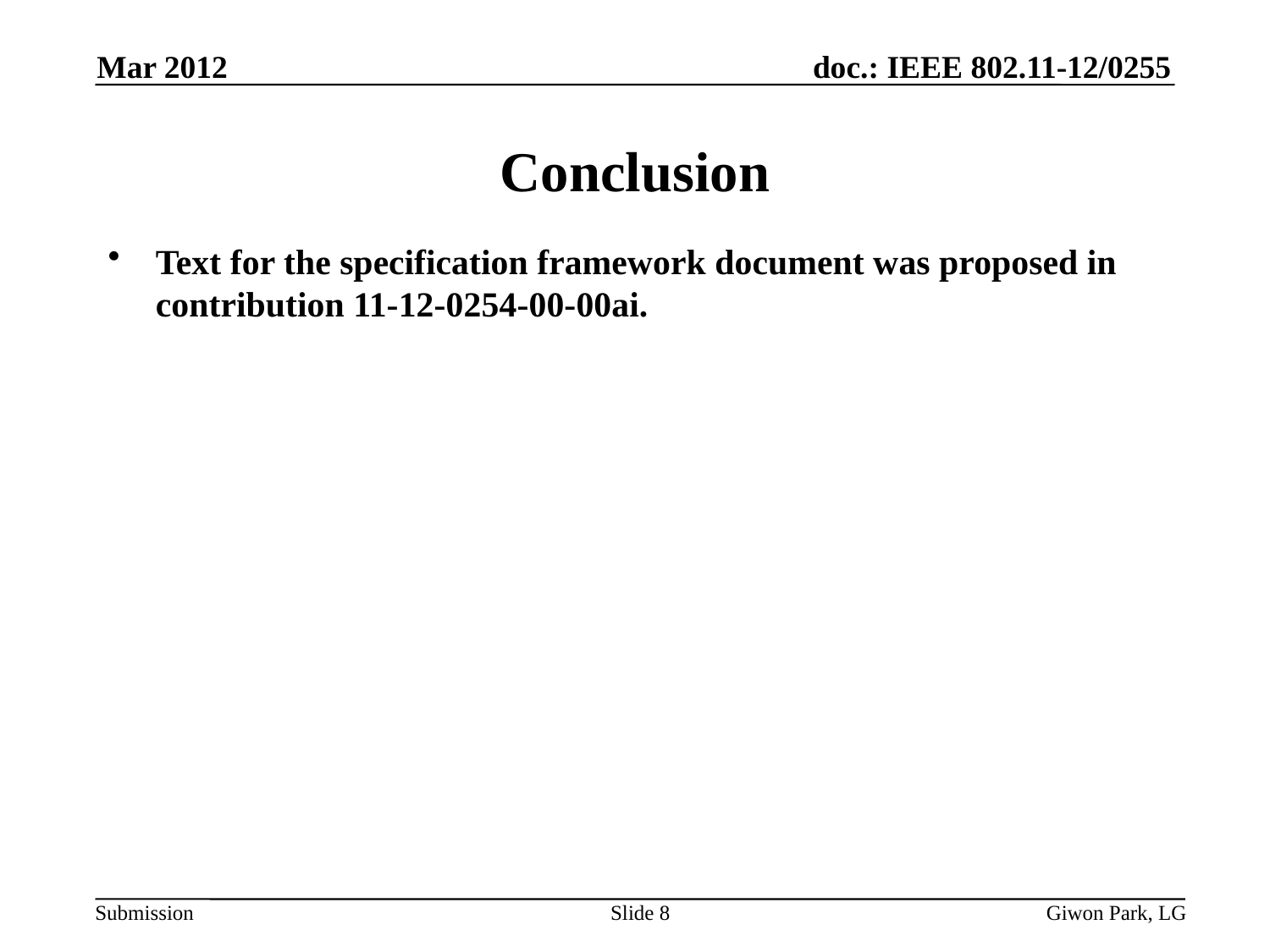

Mar 2012
# Conclusion
Text for the specification framework document was proposed in contribution 11-12-0254-00-00ai.

Slide 8
Giwon Park, LG